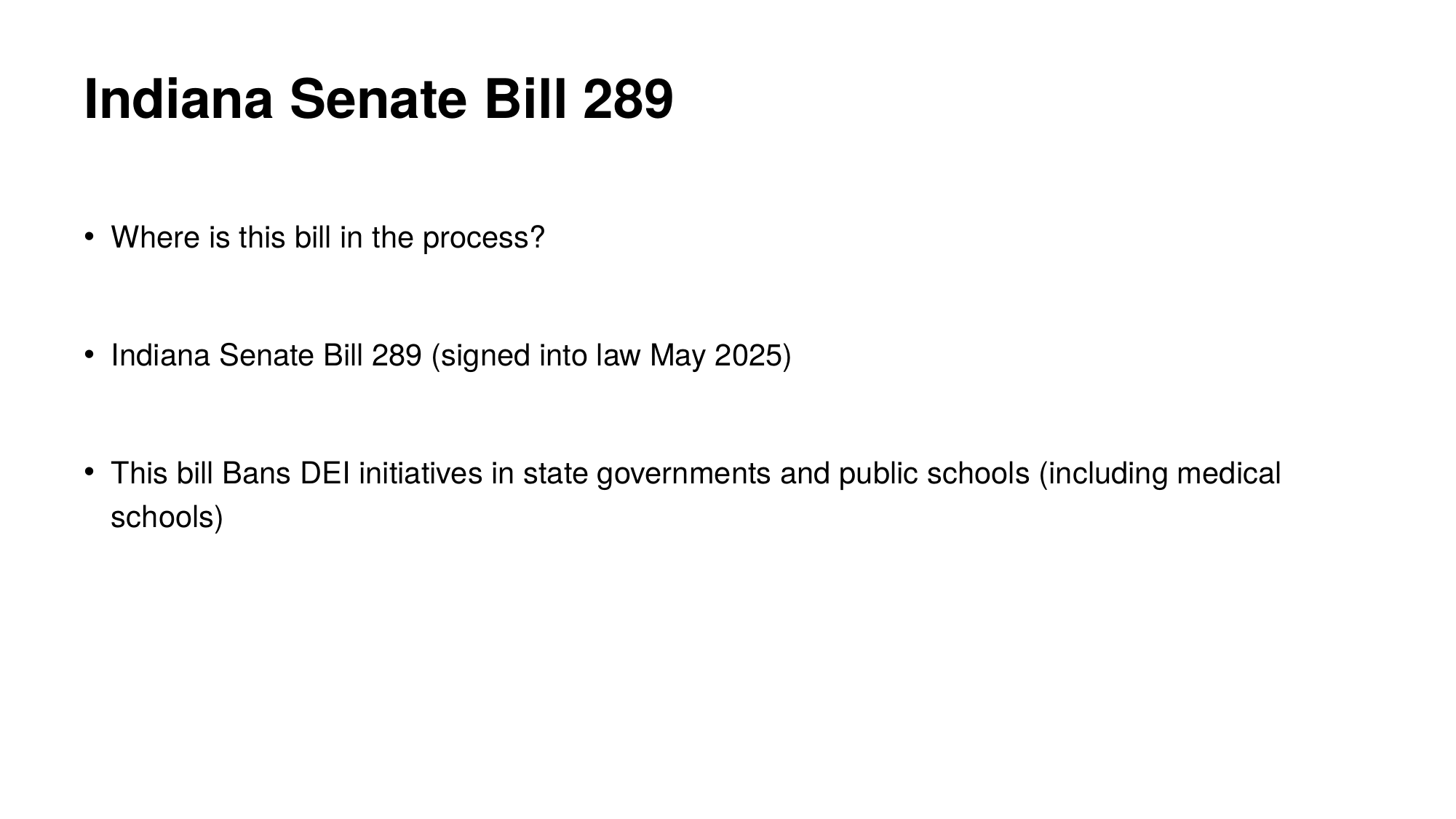

# Indiana Senate Bill 289
Where is this bill in the process?

Indiana Senate Bill 289 (signed into law May 2025)

This bill Bans DEI initiatives in state governments and public schools (including medical schools)